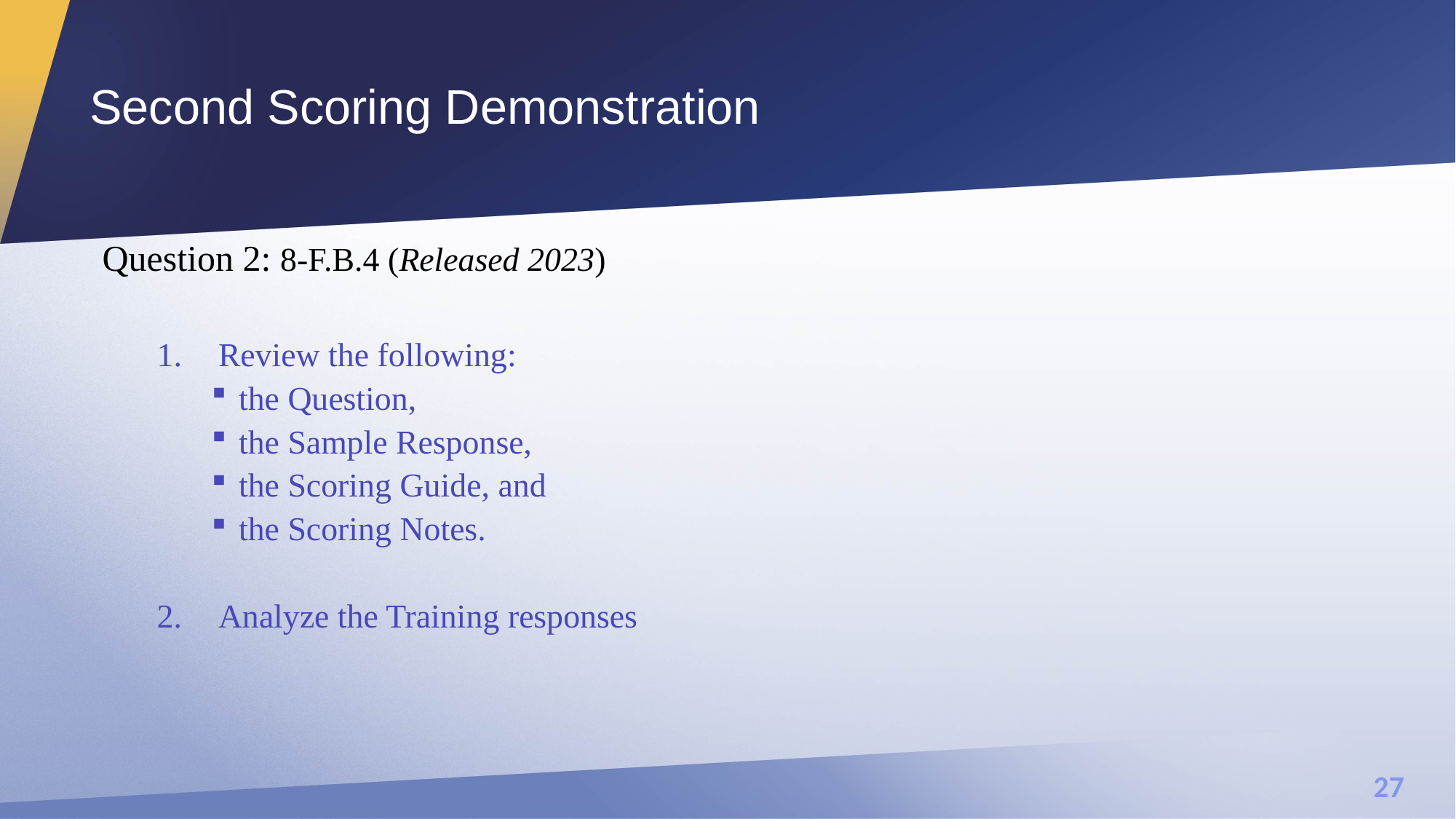

# Second Scoring Demonstration
Question 2: 8-F.B.4 (Released 2023)

Review the following:
the Question,
the Sample Response,
the Scoring Guide, and
the Scoring Notes.

Analyze the Training responses